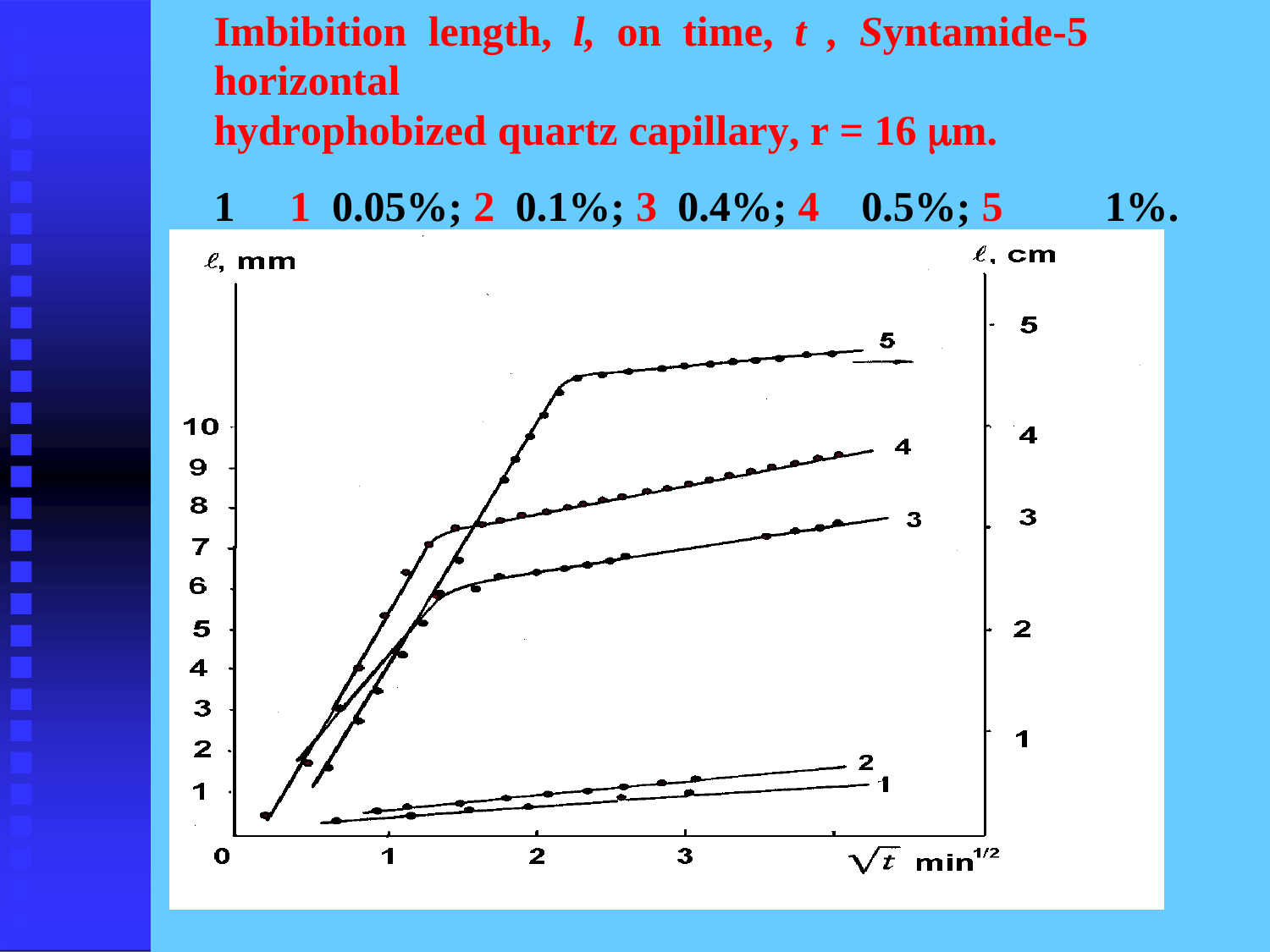

Imbibition  length,  l,  on  time,  t  ,  Syntamide-5  horizontal
hydrophobized quartz capillary, r = 16 μm.
1	1	0.05%; 2	0.1%; 3	0.4%; 4	0.5%; 5	1%.